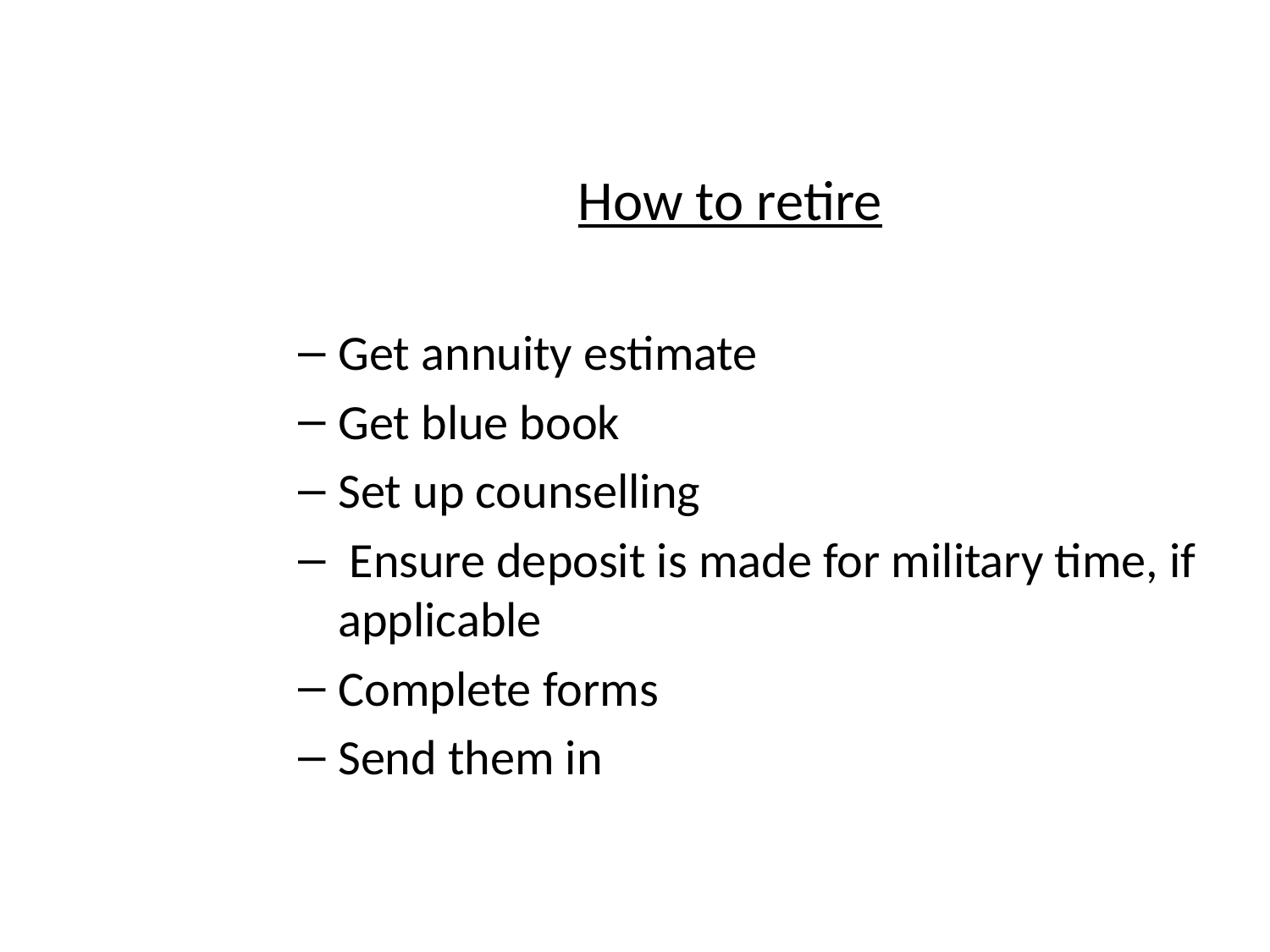

# How to retire

Get annuity estimate
Get blue book
Set up counselling
 Ensure deposit is made for military time, if applicable
Complete forms
Send them in